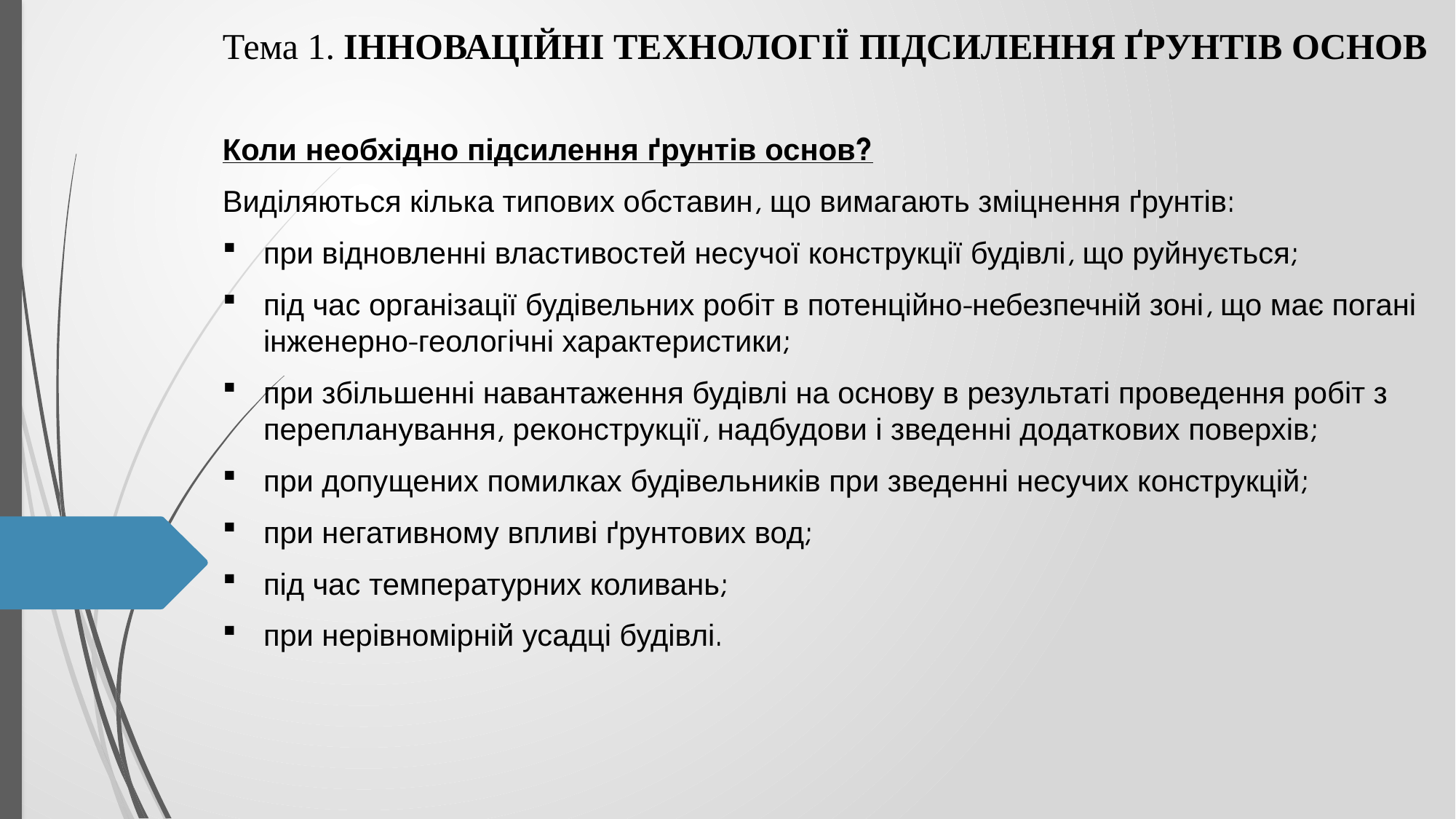

Тема 1. Інноваційні технології підсилення ґрунтів основ

Коли необхідно підсилення ґрунтів основ?
Виділяються кілька типових обставин, що вимагають зміцнення ґрунтів:
при відновленні властивостей несучої конструкції будівлі, що руйнується;
під час організації будівельних робіт в потенційно-небезпечній зоні, що має погані інженерно-геологічні характеристики;
при збільшенні навантаження будівлі на основу в результаті проведення робіт з перепланування, реконструкції, надбудови і зведенні додаткових поверхів;
при допущених помилках будівельників при зведенні несучих конструкцій;
при негативному впливі ґрунтових вод;
під час температурних коливань;
при нерівномірній усадці будівлі.